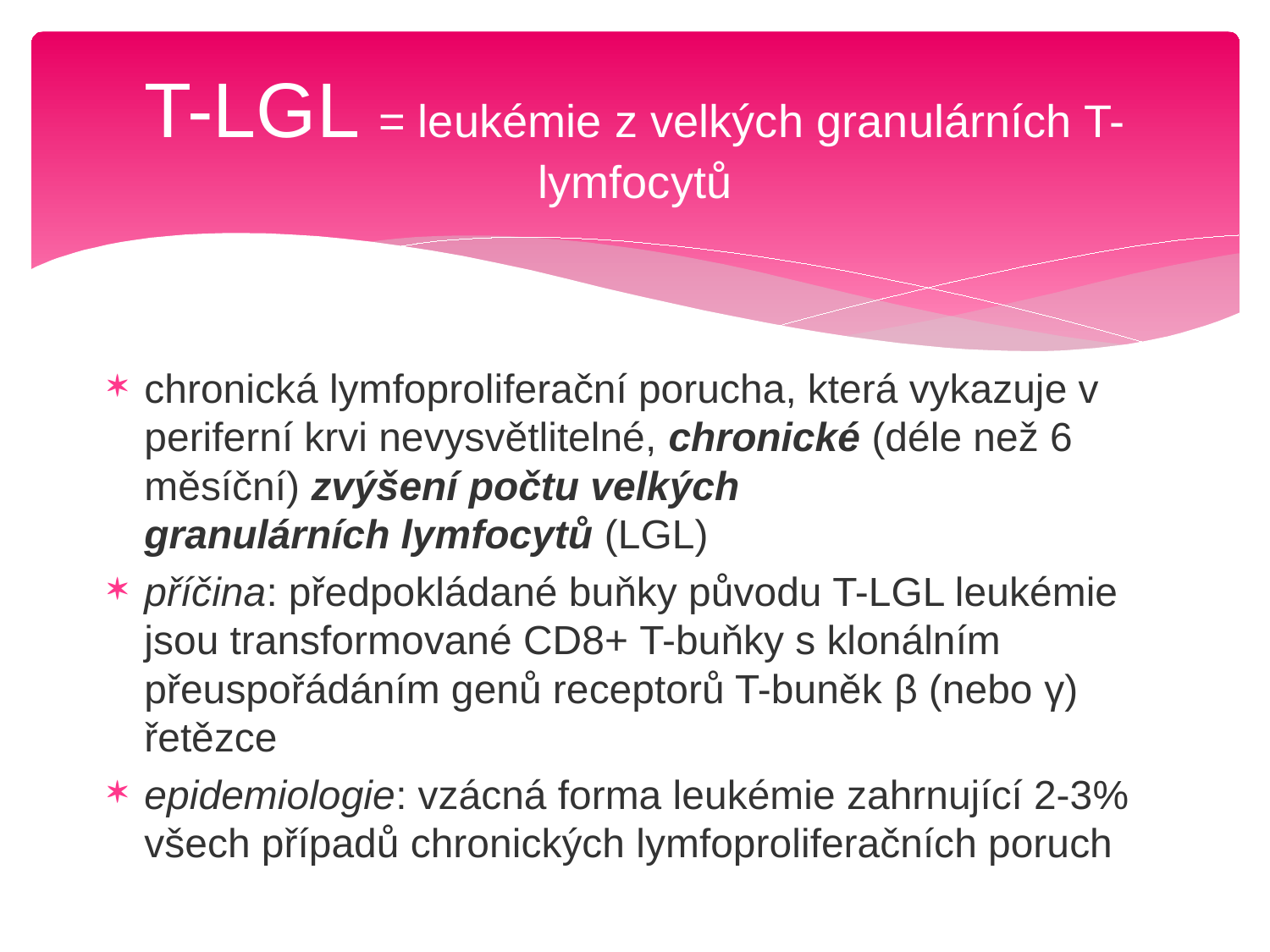

# T-LGL = leukémie z velkých granulárních T-lymfocytů
chronická lymfoproliferační porucha, která vykazuje v periferní krvi nevysvětlitelné, chronické (déle než 6 měsíční) zvýšení počtu velkých granulárních lymfocytů (LGL)
příčina: předpokládané buňky původu T-LGL leukémie jsou transformované CD8+ T-buňky s klonálním přeuspořádáním genů receptorů T-buněk β (nebo γ) řetězce
epidemiologie: vzácná forma leukémie zahrnující 2-3% všech případů chronických lymfoproliferačních poruch